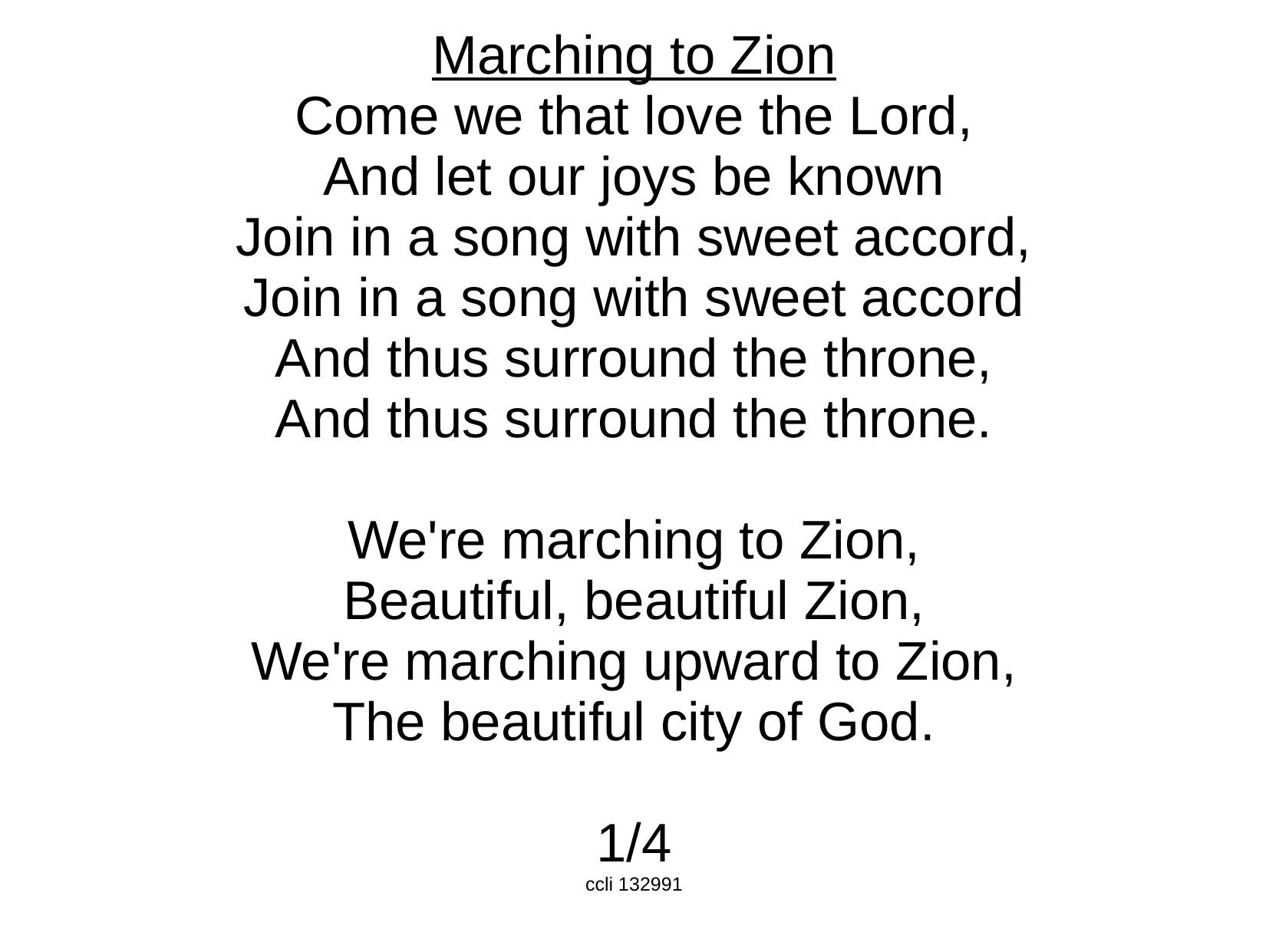

Marching to Zion
Come we that love the Lord,
And let our joys be known
Join in a song with sweet accord,
Join in a song with sweet accord
And thus surround the throne,
And thus surround the throne.

We're marching to Zion,
Beautiful, beautiful Zion,
We're marching upward to Zion,
The beautiful city of God.

1/4
ccli 132991